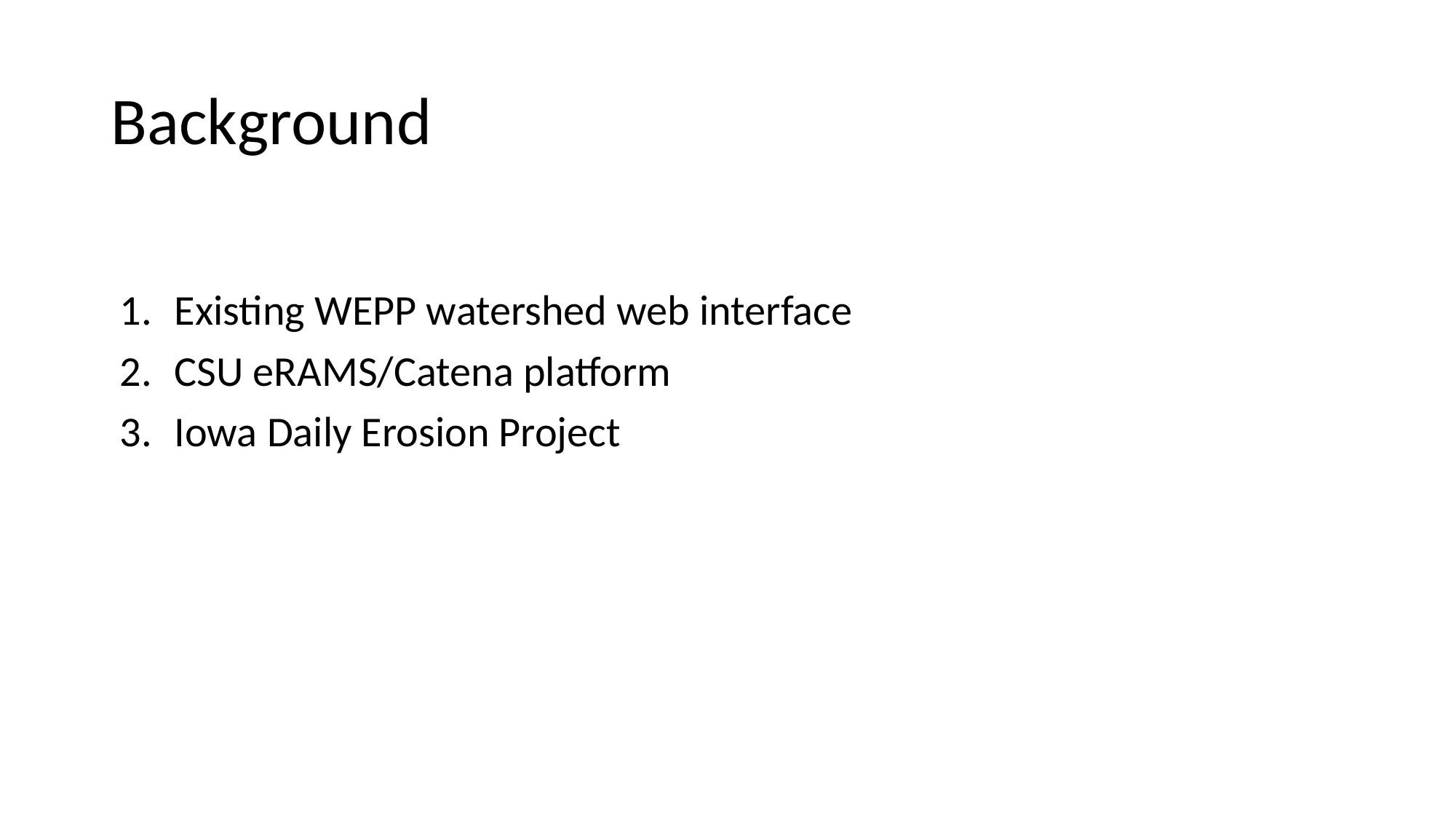

# Background
Existing WEPP watershed web interface
CSU eRAMS/Catena platform
Iowa Daily Erosion Project